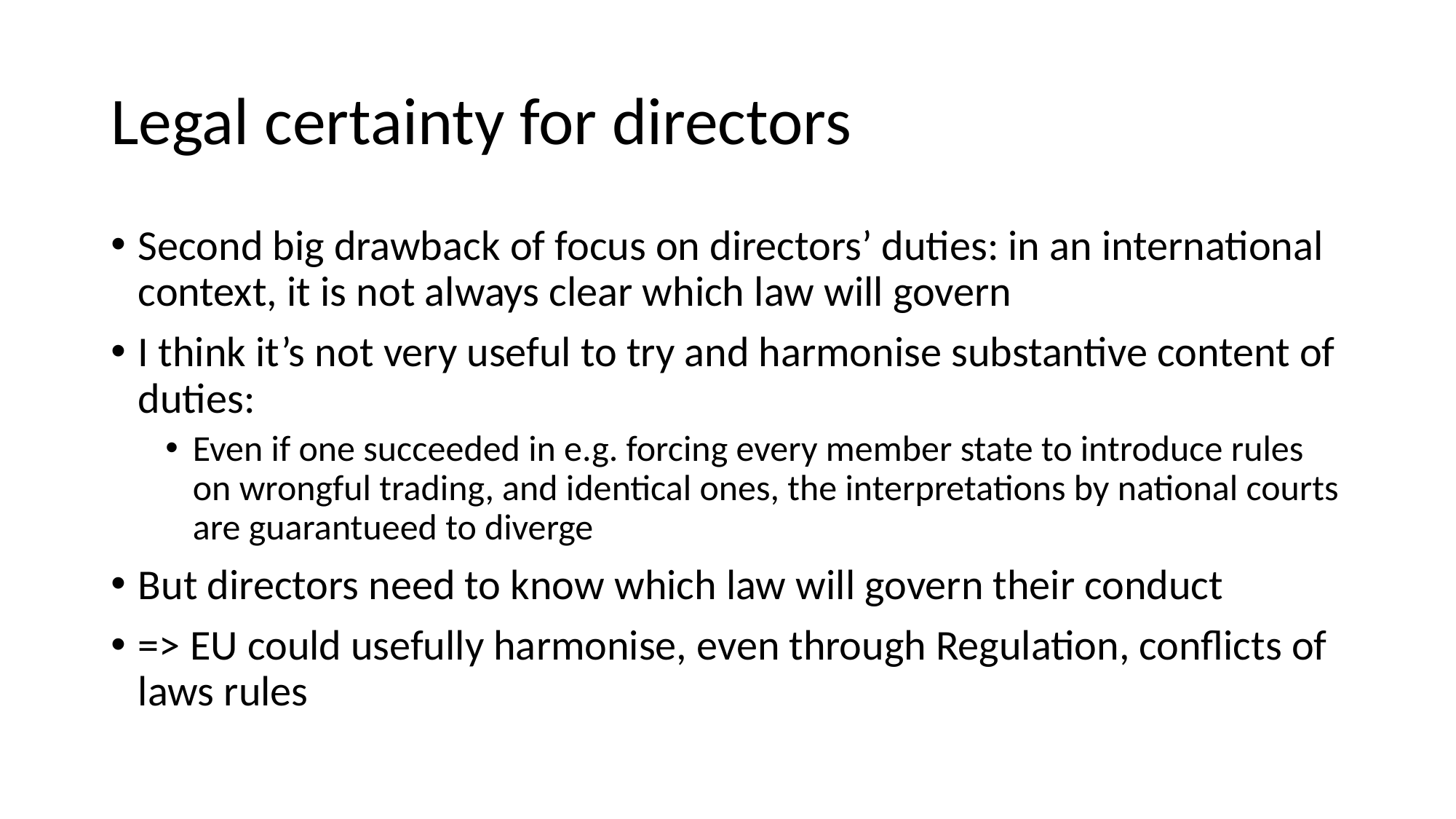

# Legal certainty for directors
Second big drawback of focus on directors’ duties: in an international context, it is not always clear which law will govern
I think it’s not very useful to try and harmonise substantive content of duties:
Even if one succeeded in e.g. forcing every member state to introduce rules on wrongful trading, and identical ones, the interpretations by national courts are guarantueed to diverge
But directors need to know which law will govern their conduct
=> EU could usefully harmonise, even through Regulation, conflicts of laws rules